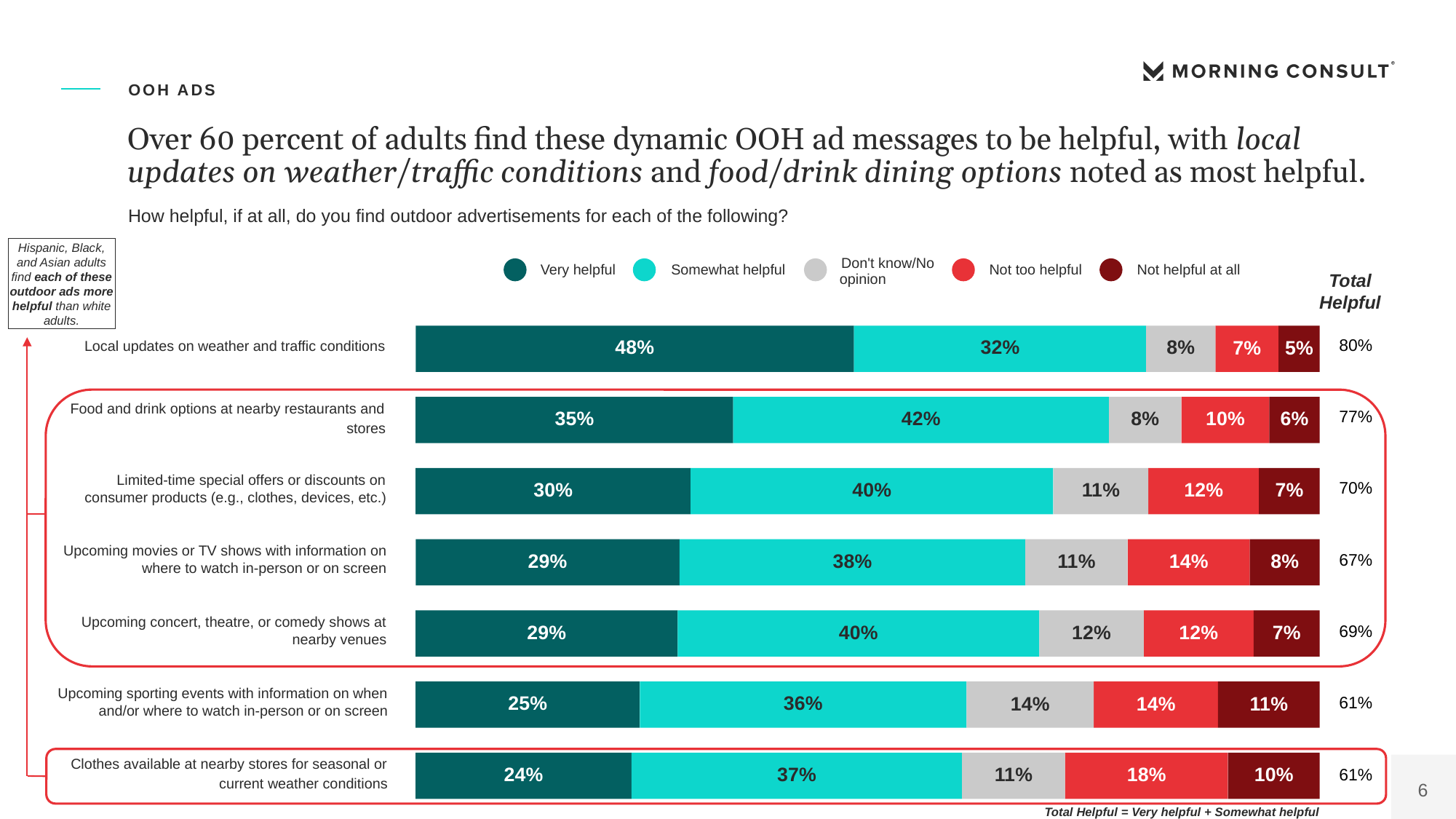

Out Of Home Advertising Association Of America 1864 Polling Presentation
OAAA2
OOH ADS
# Over 60 percent of adults find these dynamic OOH ad messages to be helpful, with local updates on weather/traffic conditions and food/drink dining options noted as most helpful.
How helpful, if at all, do you find outdoor advertisements for each of the following?
Hispanic, Black, and Asian adults find each of these outdoor ads more helpful than white adults.
Total Helpful
Don't know/No

Somewhat helpful
Very helpful
Not too helpful
Not helpful at all
opinion

Local updates on weather and traffic conditions
48%
32%
8%
7%
5%

Food and drink options at nearby restaurants and
35%
42%
8%
10%
6%
stores

Limited-time special offers or discounts on
30%
40%
12%
11%
7%
consumer products (e.g., clothes, devices, etc.)

Upcoming movies or TV shows with information on
29%
38%
8%
11%
14%
where to watch in-person or on screen

Upcoming concert, theatre, or comedy shows at
29%
40%
12%
12%
7%
nearby venues

Upcoming sporting events with information on when
25%
36%
14%
14%
11%
and/or where to watch in-person or on screen

Clothes available at nearby stores for seasonal or
24%
37%
18%
10%
11%
current weather conditions
| 80% |
| --- |
| 77% |
| 70% |
| 67% |
| 69% |
| 61% |
| 61% |

Total Helpful = Very helpful + Somewhat helpful